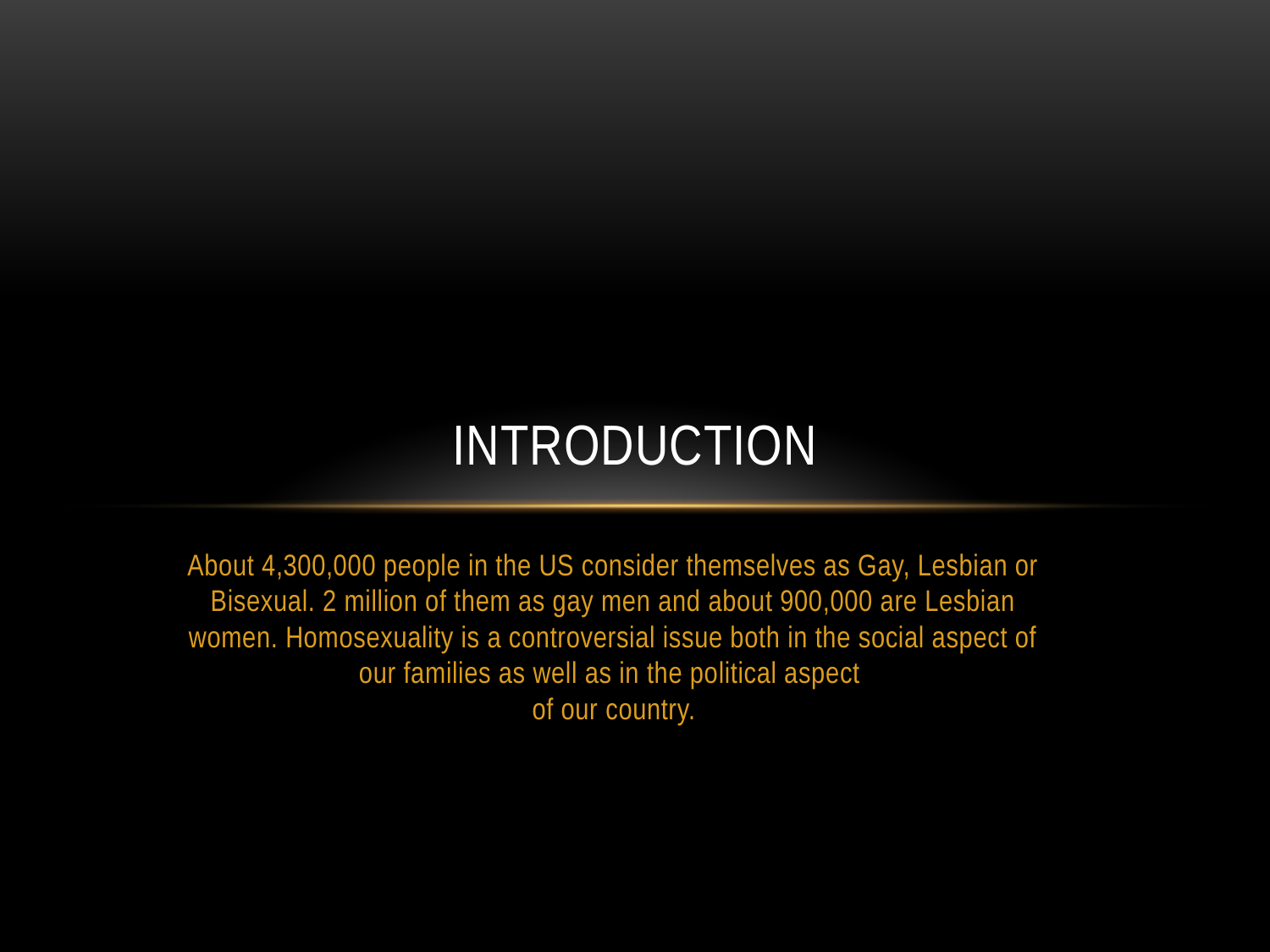

# Introduction
About 4,300,000 people in the US consider themselves as Gay, Lesbian or Bisexual. 2 million of them as gay men and about 900,000 are Lesbian women. Homosexuality is a controversial issue both in the social aspect of our families as well as in the political aspect
of our country.